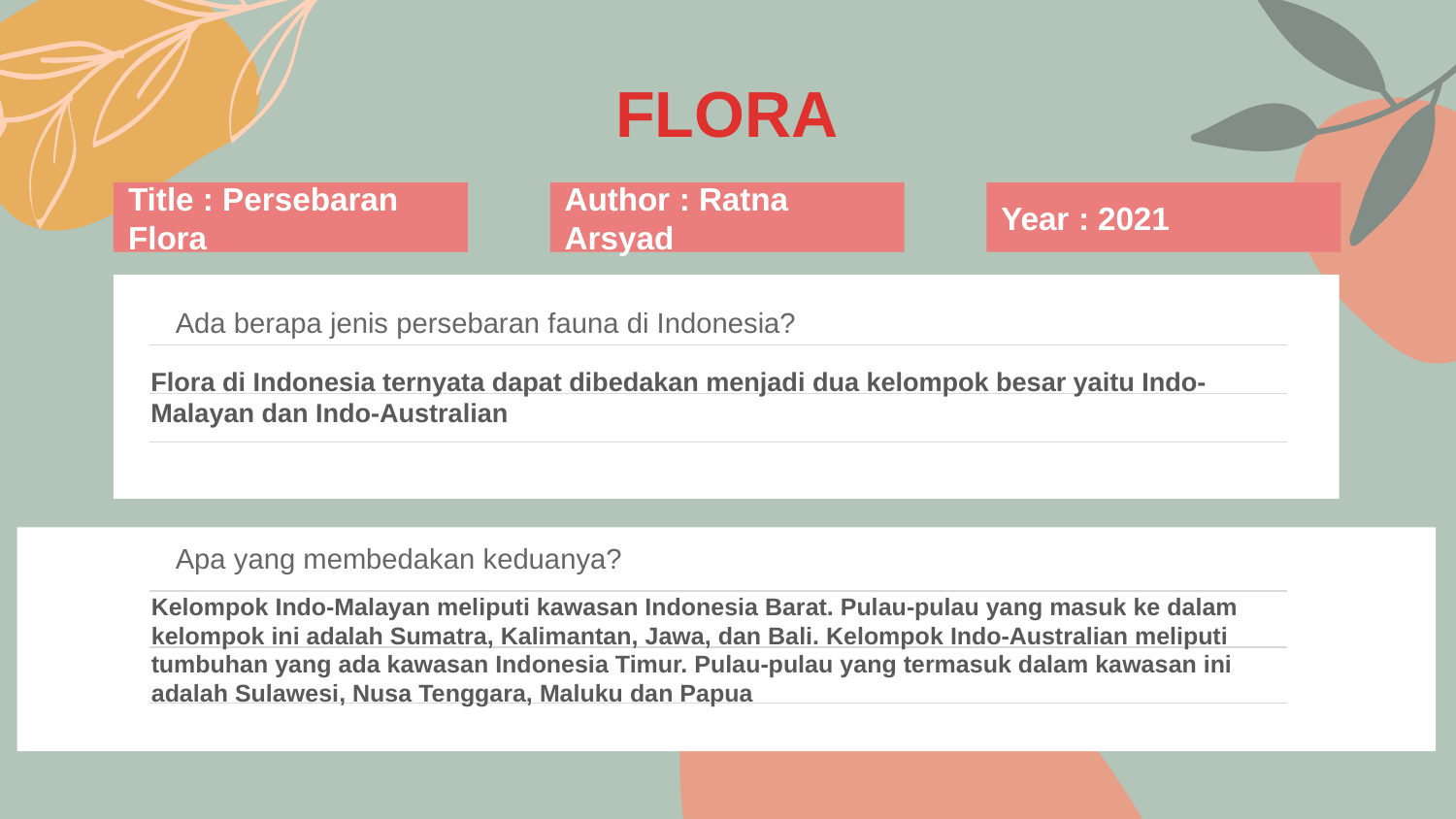

# FLORA
Title : Persebaran Flora
Author : Ratna Arsyad
Year : 2021

Ada berapa jenis persebaran fauna di Indonesia?
Flora di Indonesia ternyata dapat dibedakan menjadi dua kelompok besar yaitu Indo-Malayan dan Indo-Australian

Apa yang membedakan keduanya?
Kelompok Indo-Malayan meliputi kawasan Indonesia Barat. Pulau-pulau yang masuk ke dalam kelompok ini adalah Sumatra, Kalimantan, Jawa, dan Bali. Kelompok Indo-Australian meliputi tumbuhan yang ada kawasan Indonesia Timur. Pulau-pulau yang termasuk dalam kawasan ini adalah Sulawesi, Nusa Tenggara, Maluku dan Papua